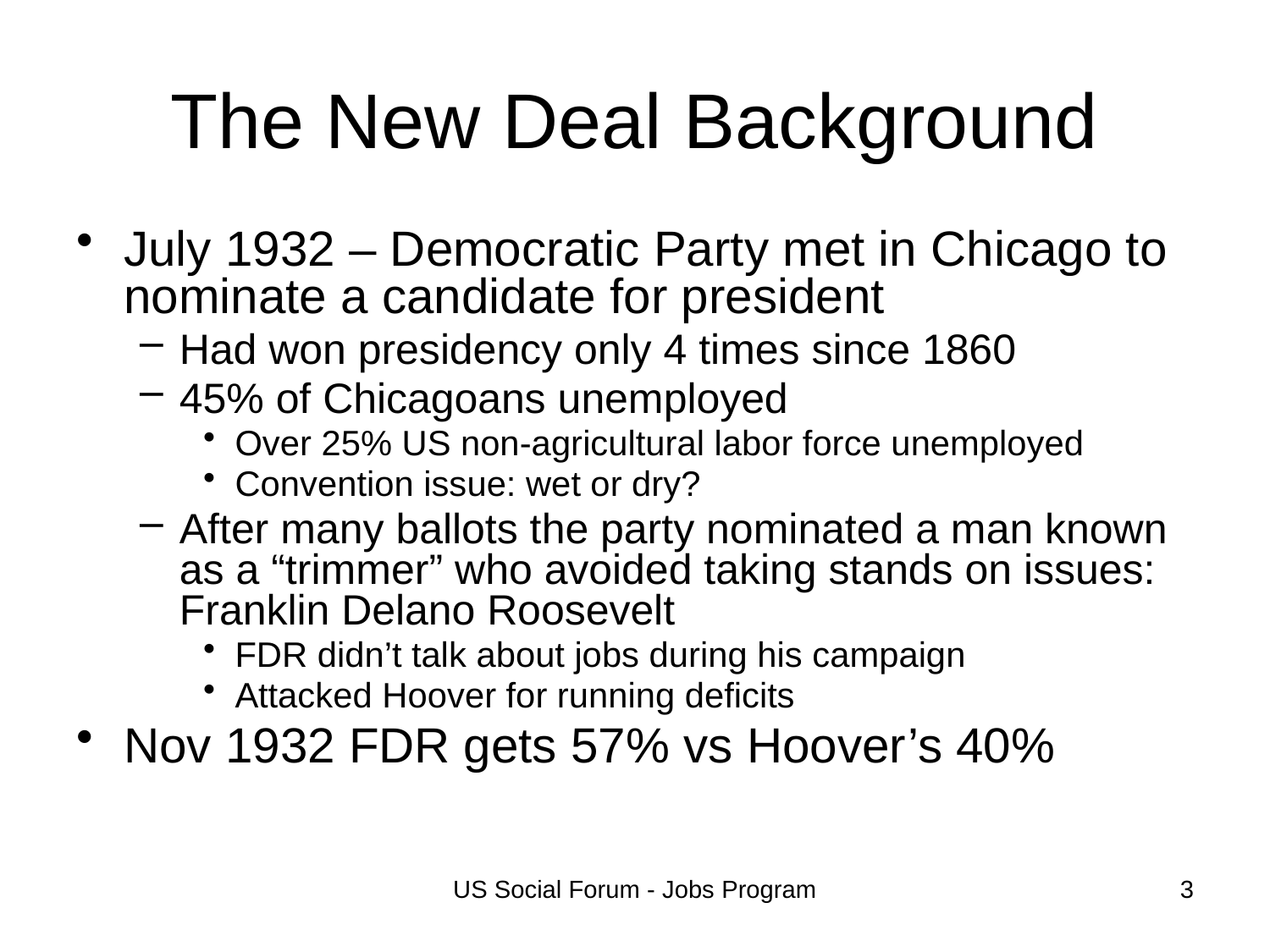

# The New Deal Background
July 1932 – Democratic Party met in Chicago to nominate a candidate for president
Had won presidency only 4 times since 1860
45% of Chicagoans unemployed
Over 25% US non-agricultural labor force unemployed
Convention issue: wet or dry?
After many ballots the party nominated a man known as a “trimmer” who avoided taking stands on issues: Franklin Delano Roosevelt
FDR didn’t talk about jobs during his campaign
Attacked Hoover for running deficits
Nov 1932 FDR gets 57% vs Hoover’s 40%

US Social Forum - Jobs Program
3